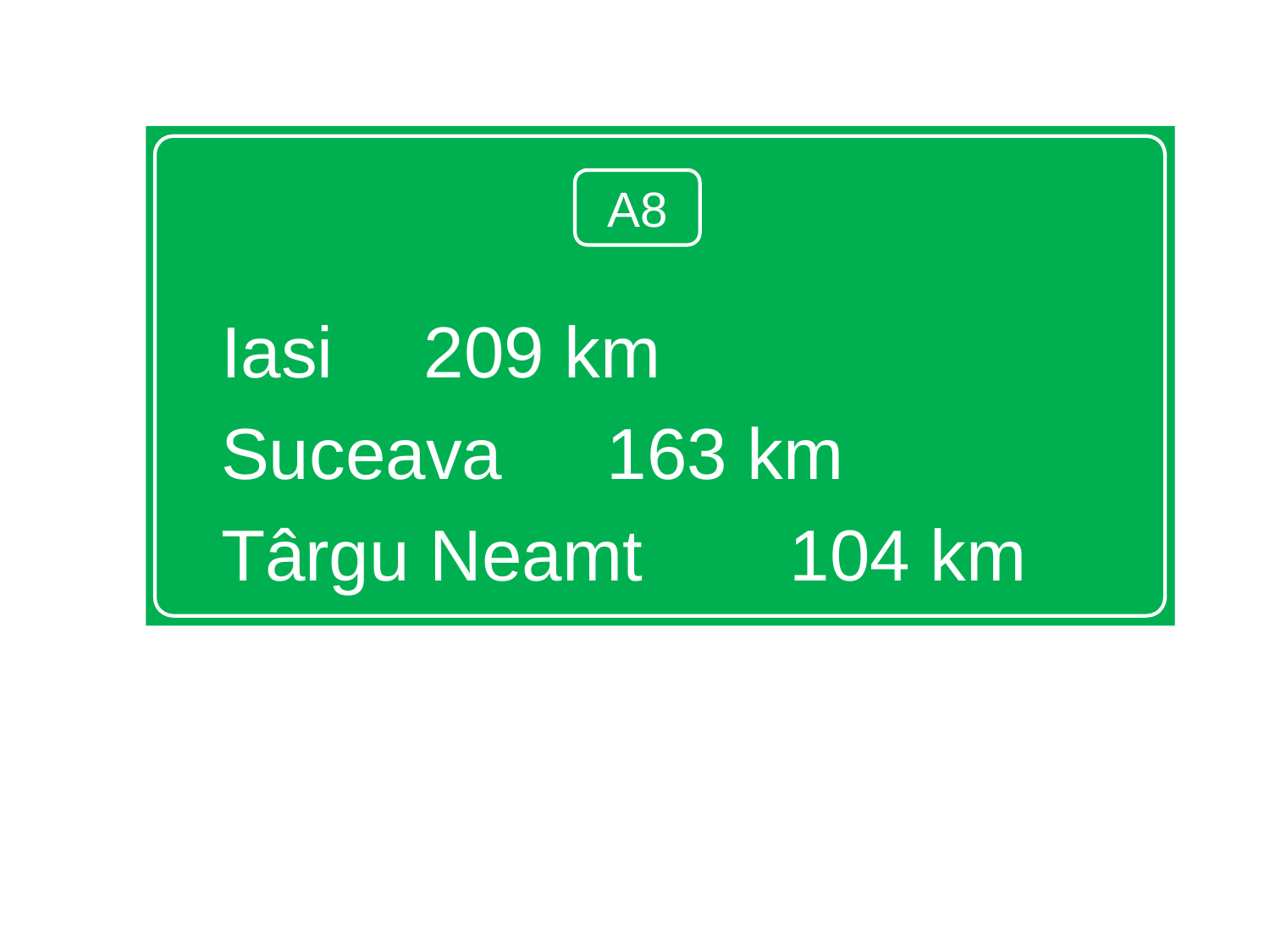

Iasi					 209 km
Suceava			 163 km
Târgu Neamt		 104 km

A8